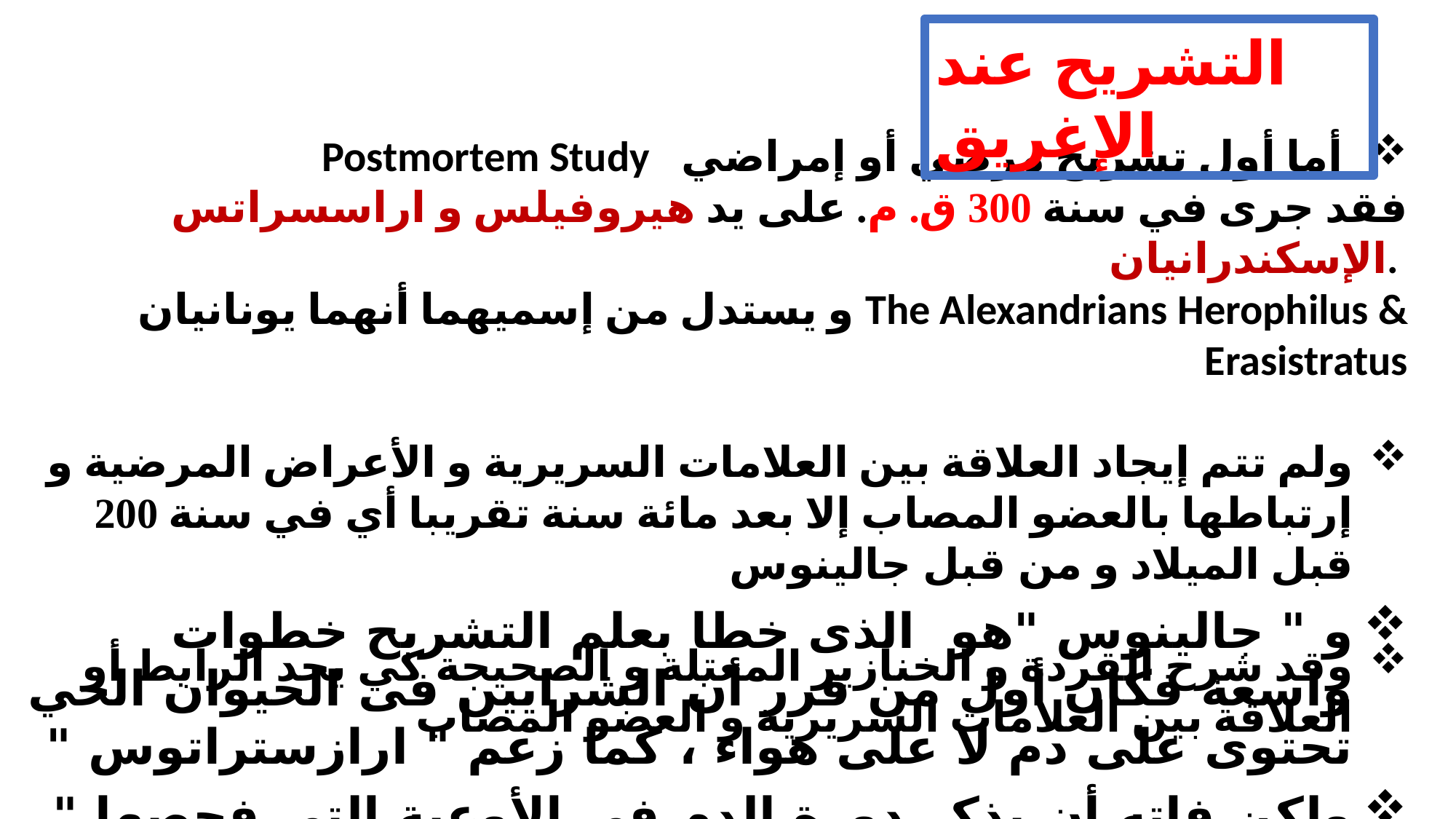

التشريح عند الإغريق

 أما أول تشريح مرضي أو إمراضي   Postmortem Study
فقد جرى في سنة 300 ق. م. على يد هيروفيلس و اراسسراتس الإسكندرانيان.
و يستدل من إسميهما أنهما يونانيان The Alexandrians Herophilus & Erasistratus

ولم تتم إيجاد العلاقة بين العلامات السريرية و الأعراض المرضية و إرتباطها بالعضو المصاب إلا بعد مائة سنة تقريبا أي في سنة 200  قبل الميلاد و من قبل جالينوس

وقد شرح القردة و الخنازير المعتلة و الصحيحة كي يجد الرابط أو العلاقة بين العلامات السريرية و العضو المصاب
و " جالينوس "هو  الذى خطا بعلم التشريح خطوات واسعة فكان أول من قرر أن الشرايين فى الحيوان الحي تحتوى على دم لا على هواء ، كما زعم " ارازستراتوس "
ولكن فاته أن يذكر دورة الدم فى الأوعية التى فحصها " أبن النفيس "